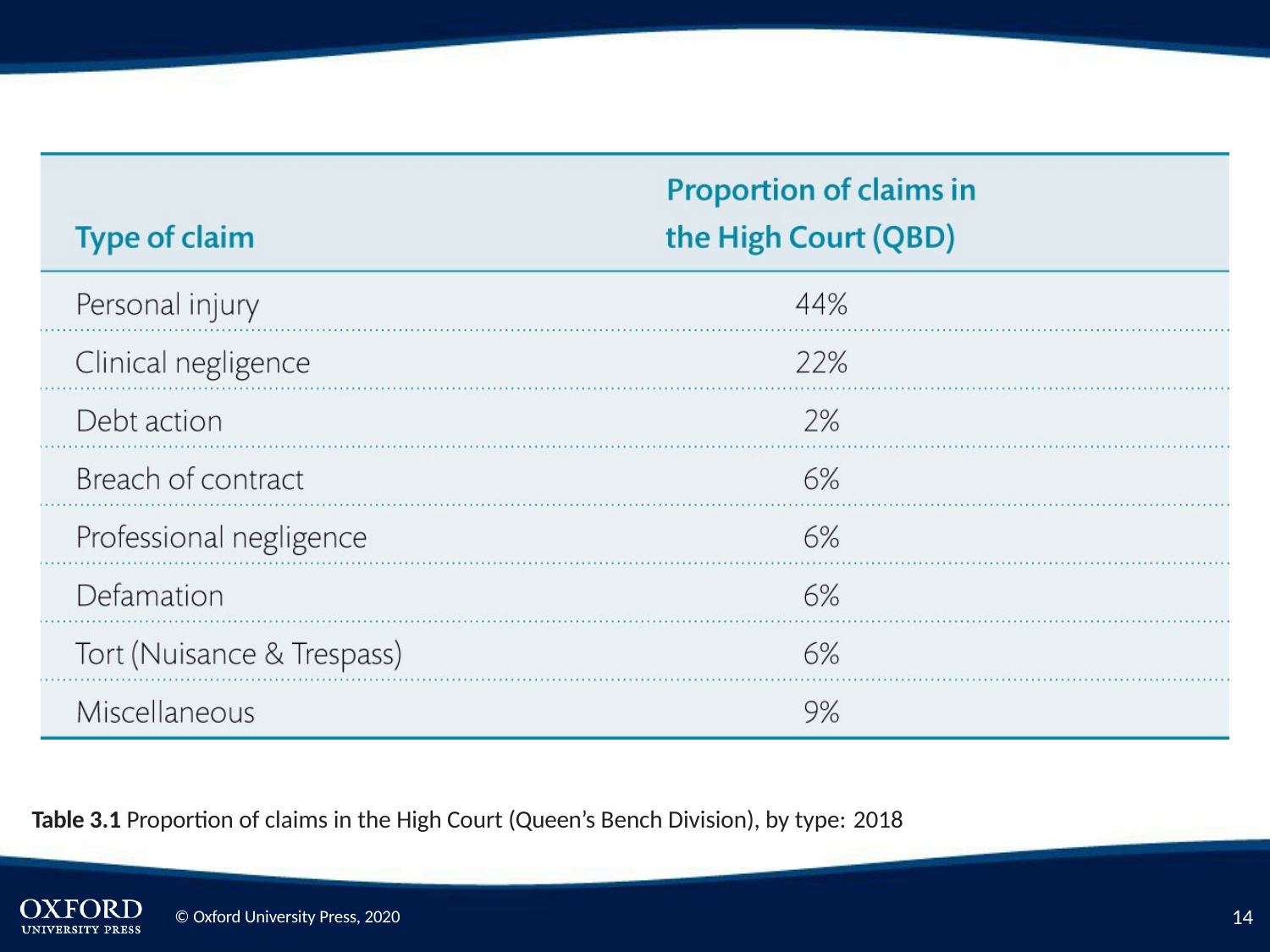

Table 3.1 Proportion of claims in the High Court (Queen’s Bench Division), by type: 2018
14
© Oxford University Press, 2020